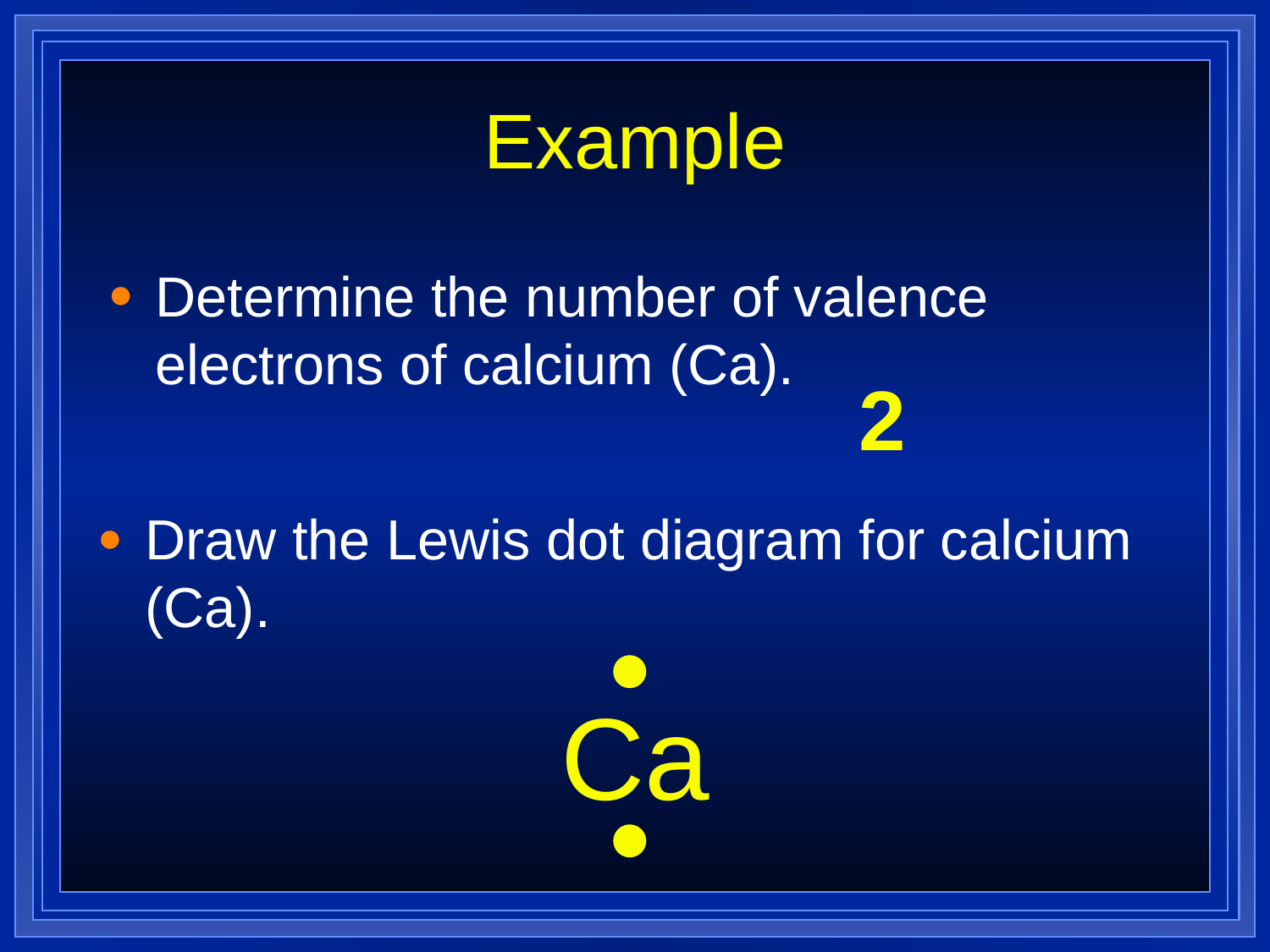

Example
Determine the number of valence electrons of calcium (Ca).
2
Draw the Lewis dot diagram for calcium (Ca).

Ca